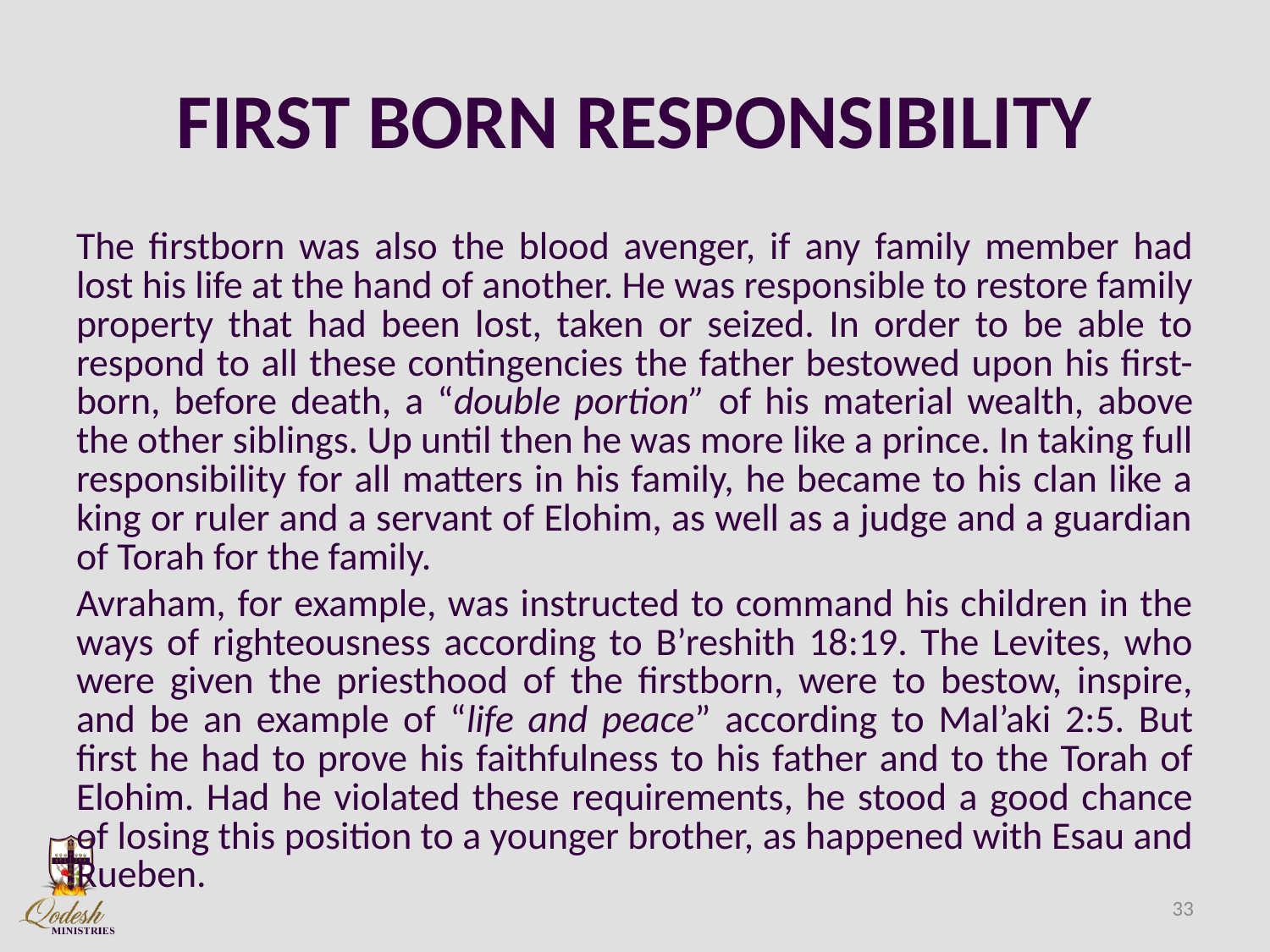

# FIRST BORN RESPONSIBILITY
The firstborn was also the blood avenger, if any family member had lost his life at the hand of another. He was responsible to restore family property that had been lost, taken or seized. In order to be able to respond to all these contingencies the father bestowed upon his first-born, before death, a “double portion” of his material wealth, above the other siblings. Up until then he was more like a prince. In taking full responsibility for all matters in his family, he became to his clan like a king or ruler and a servant of Elohim, as well as a judge and a guardian of Torah for the family.
Avraham, for example, was instructed to command his children in the ways of righteousness according to B’reshith 18:19. The Levites, who were given the priesthood of the firstborn, were to bestow, inspire, and be an example of “life and peace” according to Mal’aki 2:5. But first he had to prove his faithfulness to his father and to the Torah of Elohim. Had he violated these requirements, he stood a good chance of losing this position to a younger brother, as happened with Esau and Rueben.
33